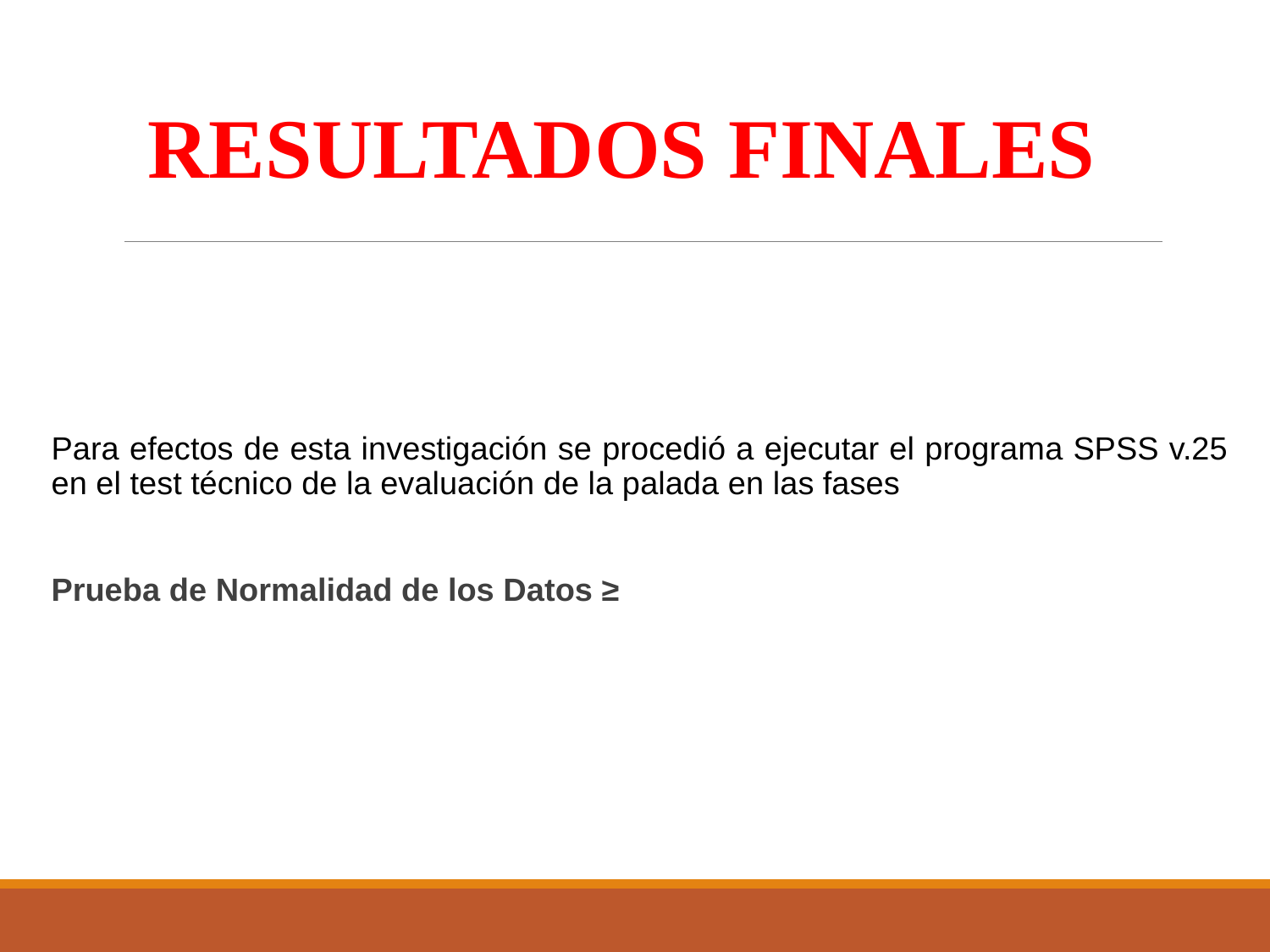

# RESULTADOS FINALES
Para efectos de esta investigación se procedió a ejecutar el programa SPSS v.25 en el test técnico de la evaluación de la palada en las fases

Prueba de Normalidad de los Datos ≥